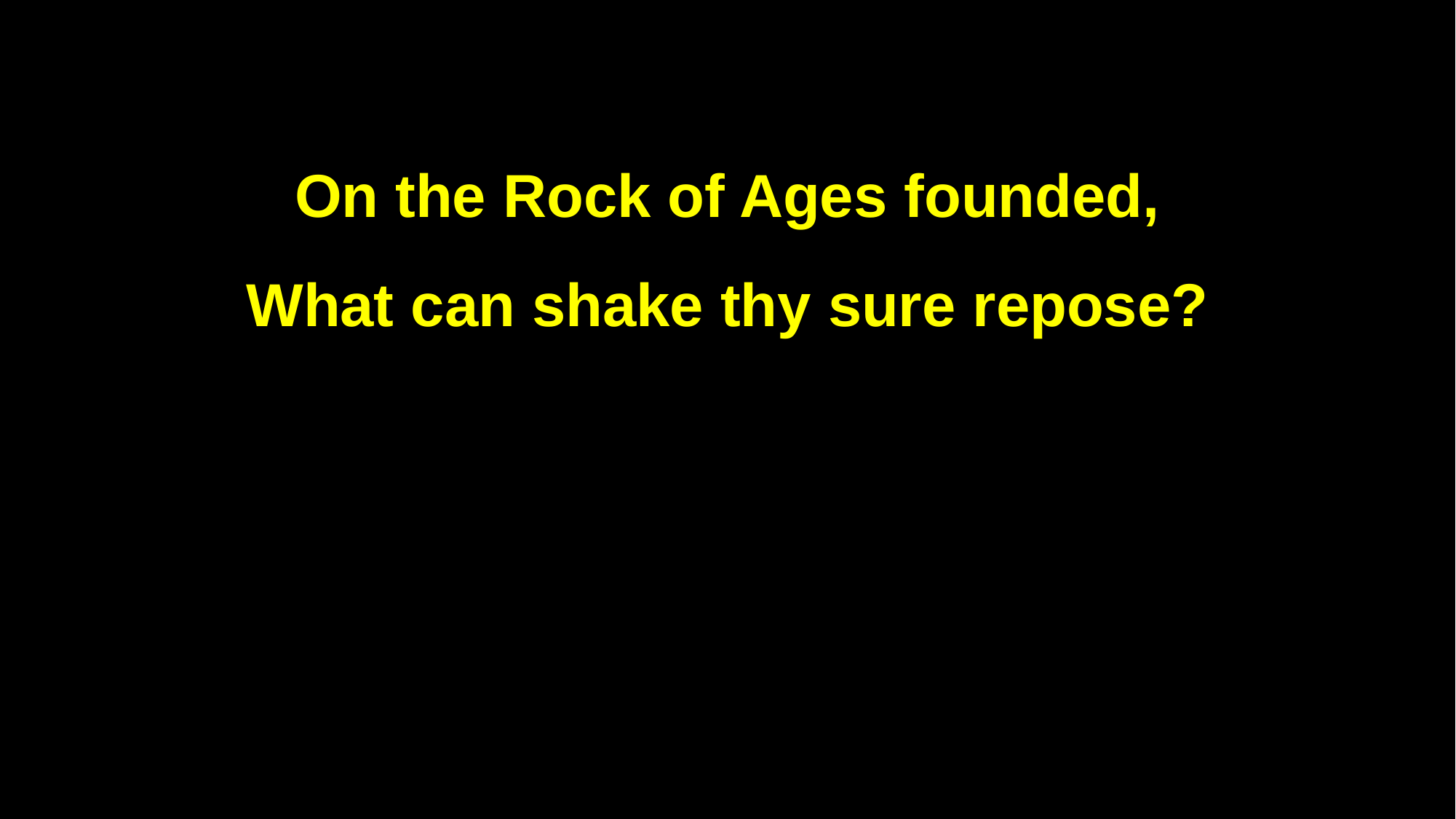

On the Rock of Ages founded,
What can shake thy sure repose?